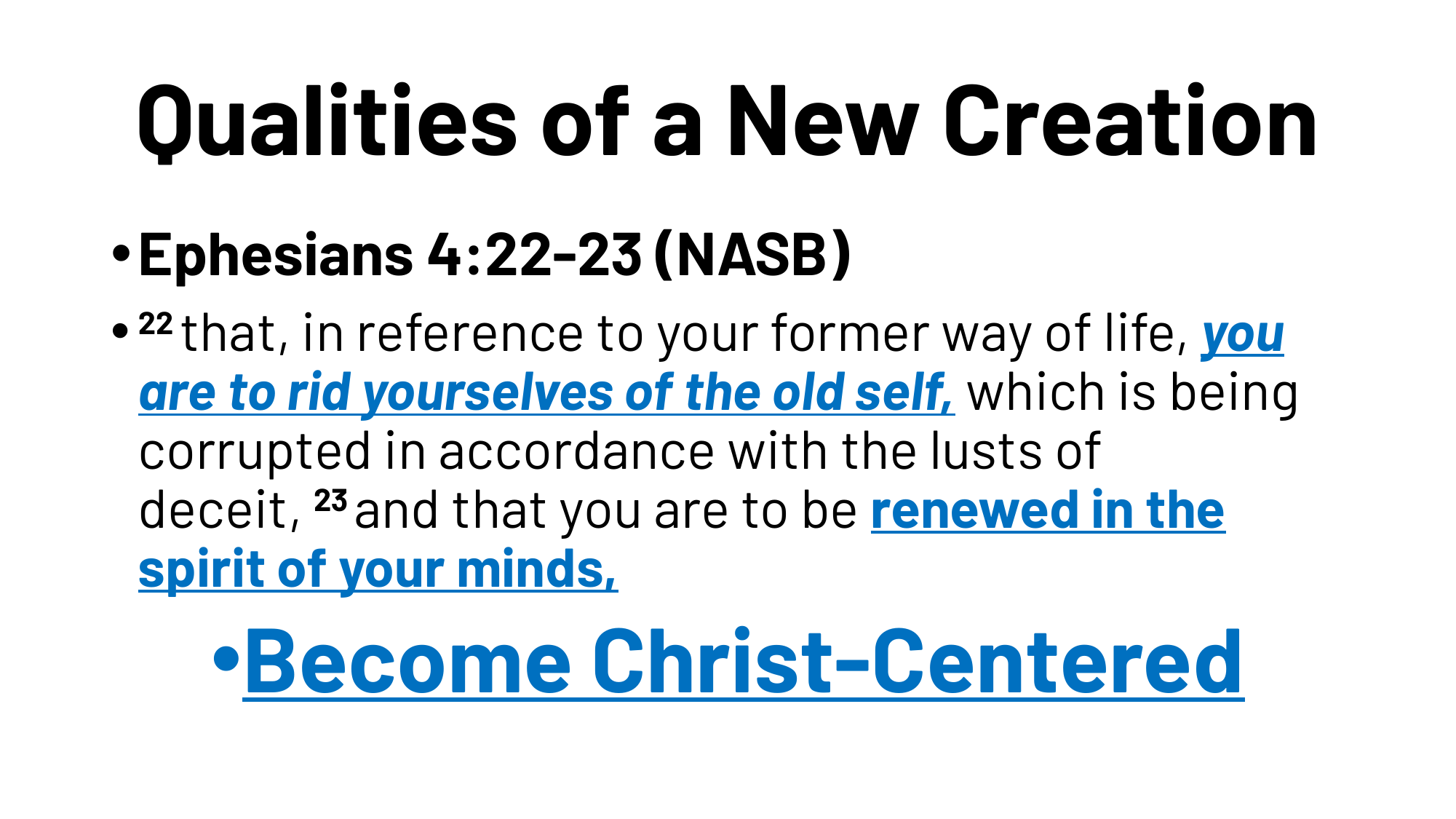

# Qualities of a New Creation
Ephesians 4:22-23 (NASB)
22 that, in reference to your former way of life, you are to rid yourselves of the old self, which is being corrupted in accordance with the lusts of deceit, 23 and that you are to be renewed in the spirit of your minds,
Become Christ-Centered